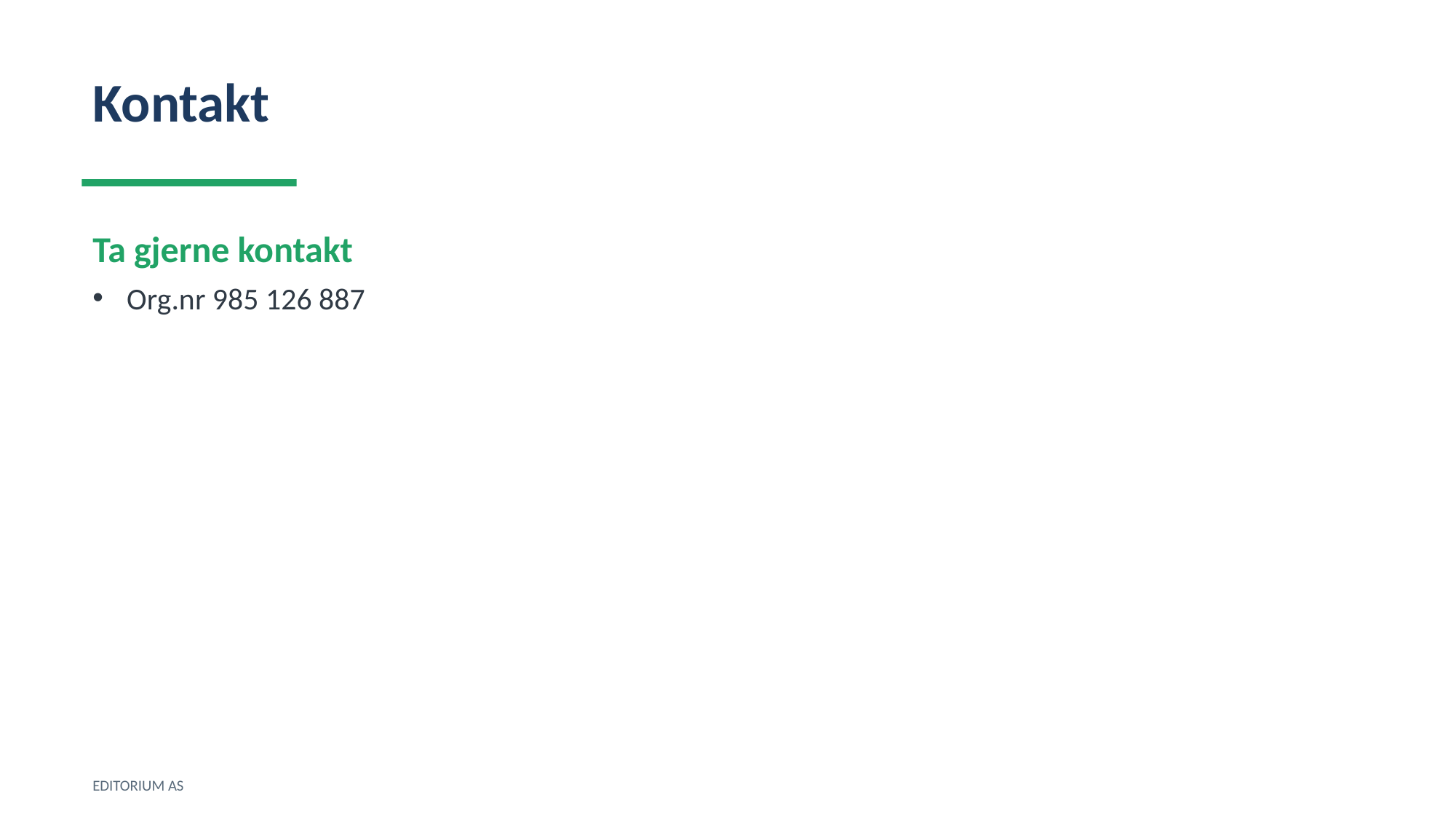

Kontakt

Ta gjerne kontakt
Org.nr 985 126 887
EDITORIUM AS